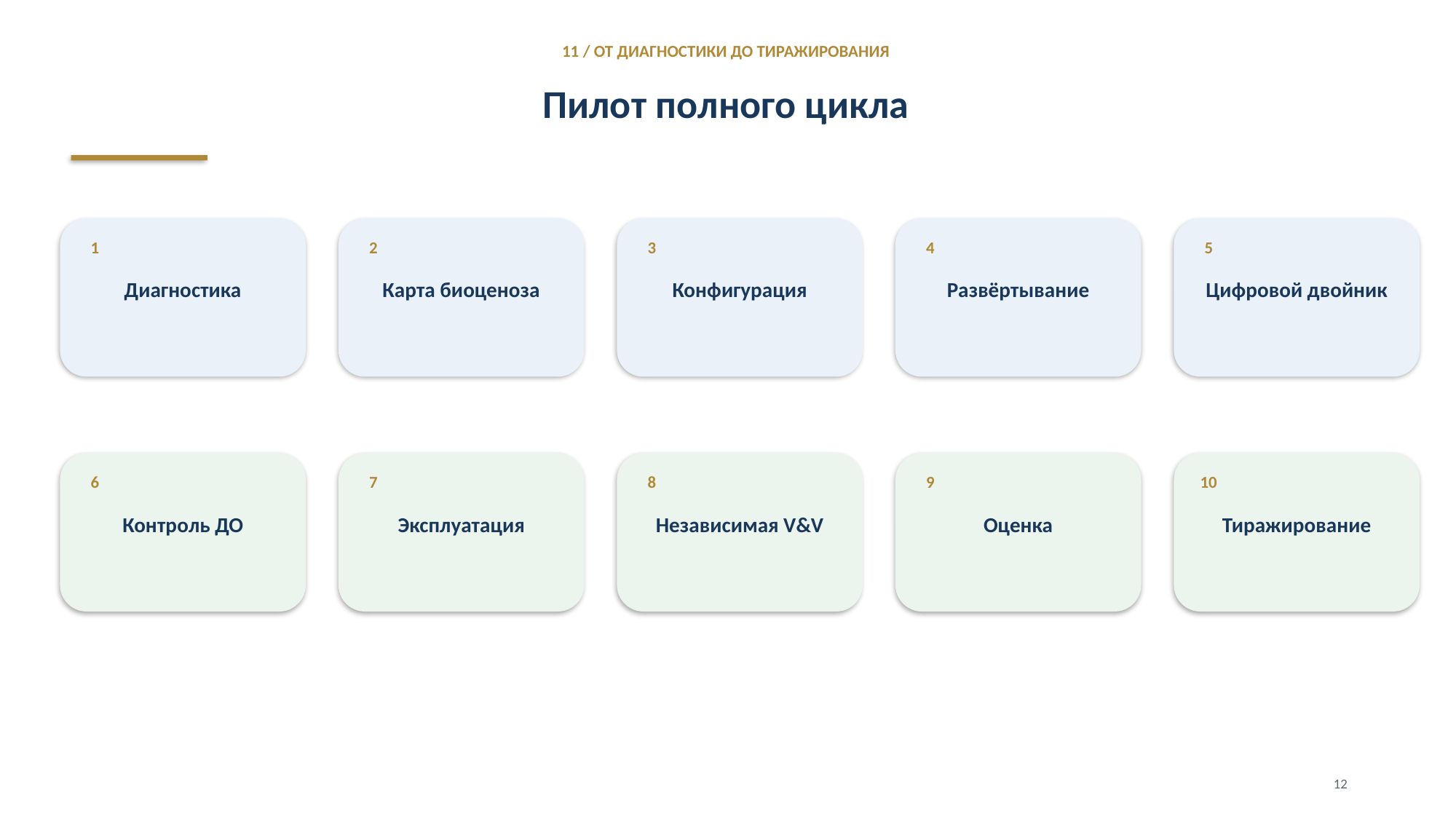

11 / ОТ ДИАГНОСТИКИ ДО ТИРАЖИРОВАНИЯ
Пилот полного цикла

1
2
3
4
5
Диагностика
Карта биоценоза
Конфигурация
Развёртывание
Цифровой двойник

6
7
8
9
10
Контроль ДО
Эксплуатация
Независимая V&V
Оценка
Тиражирование
12